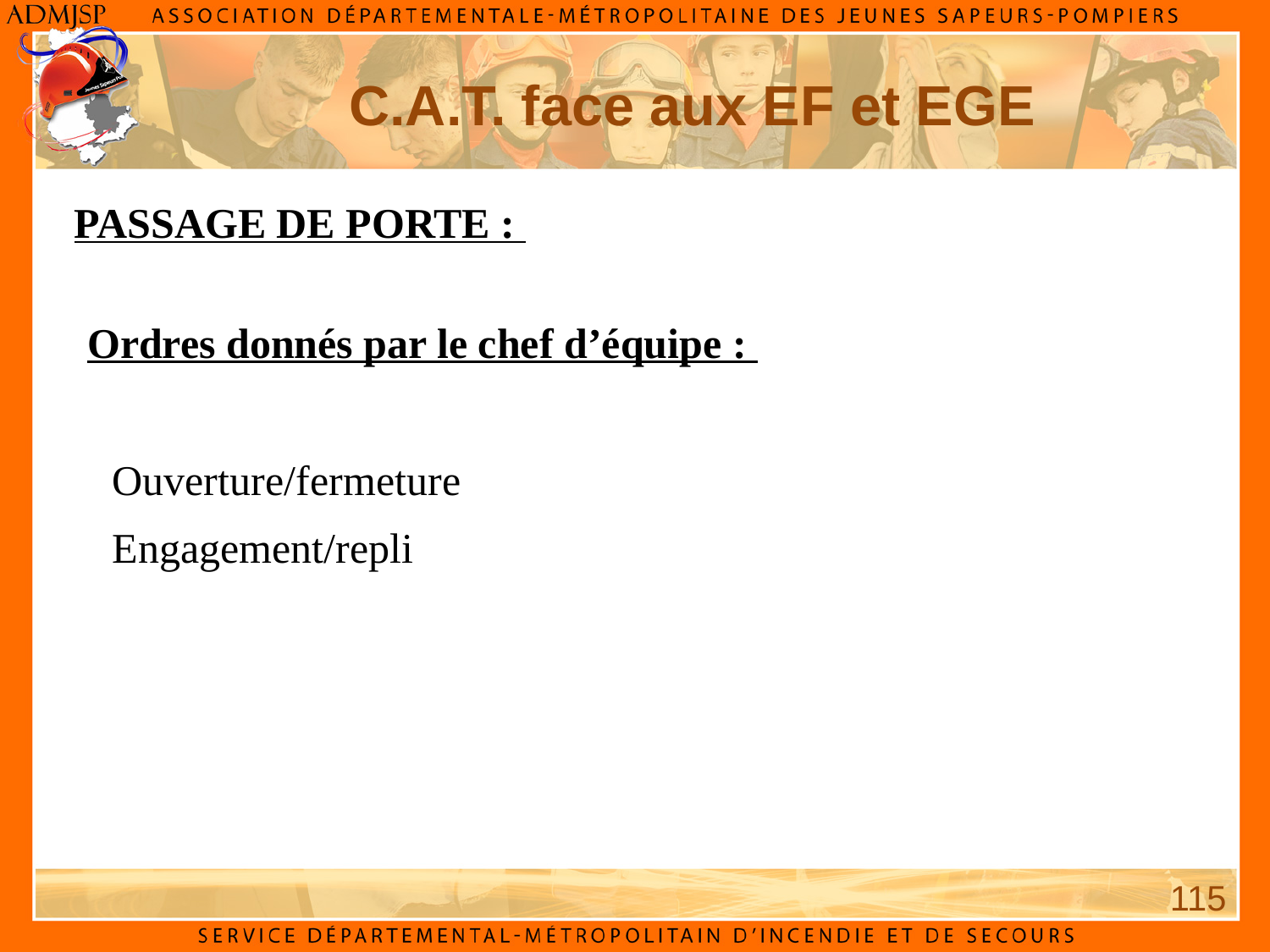

C.A.T. face aux EF et EGE
PASSAGE DE PORTE :
Ordres donnés par le chef d’équipe :

Ouverture/fermeture
Engagement/repli
115